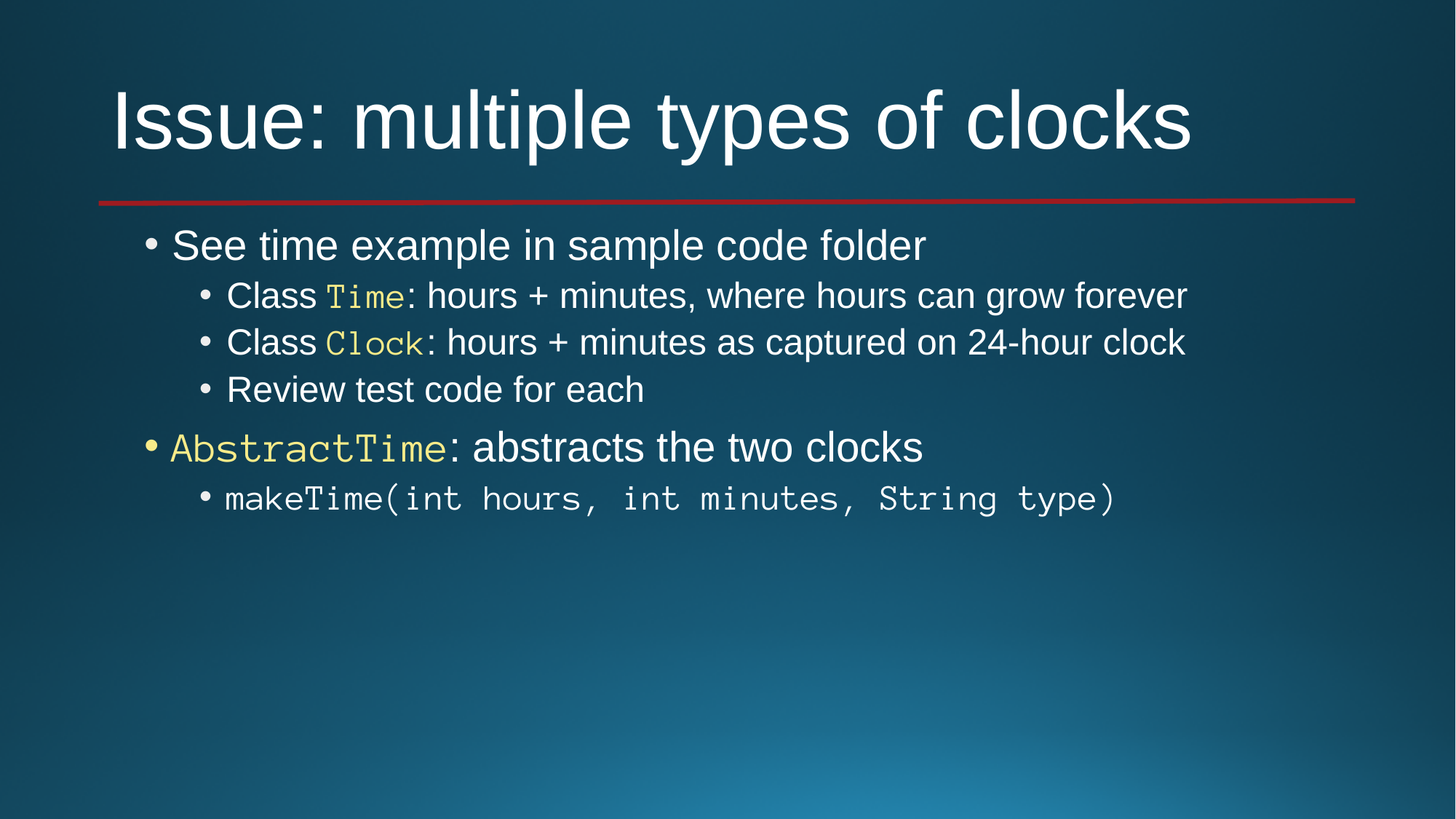

# Issue: multiple types of clocks
See time example in sample code folder
Class Time: hours + minutes, where hours can grow forever
Class Clock: hours + minutes as captured on 24-hour clock
Review test code for each
AbstractTime: abstracts the two clocks
makeTime(int hours, int minutes, String type)